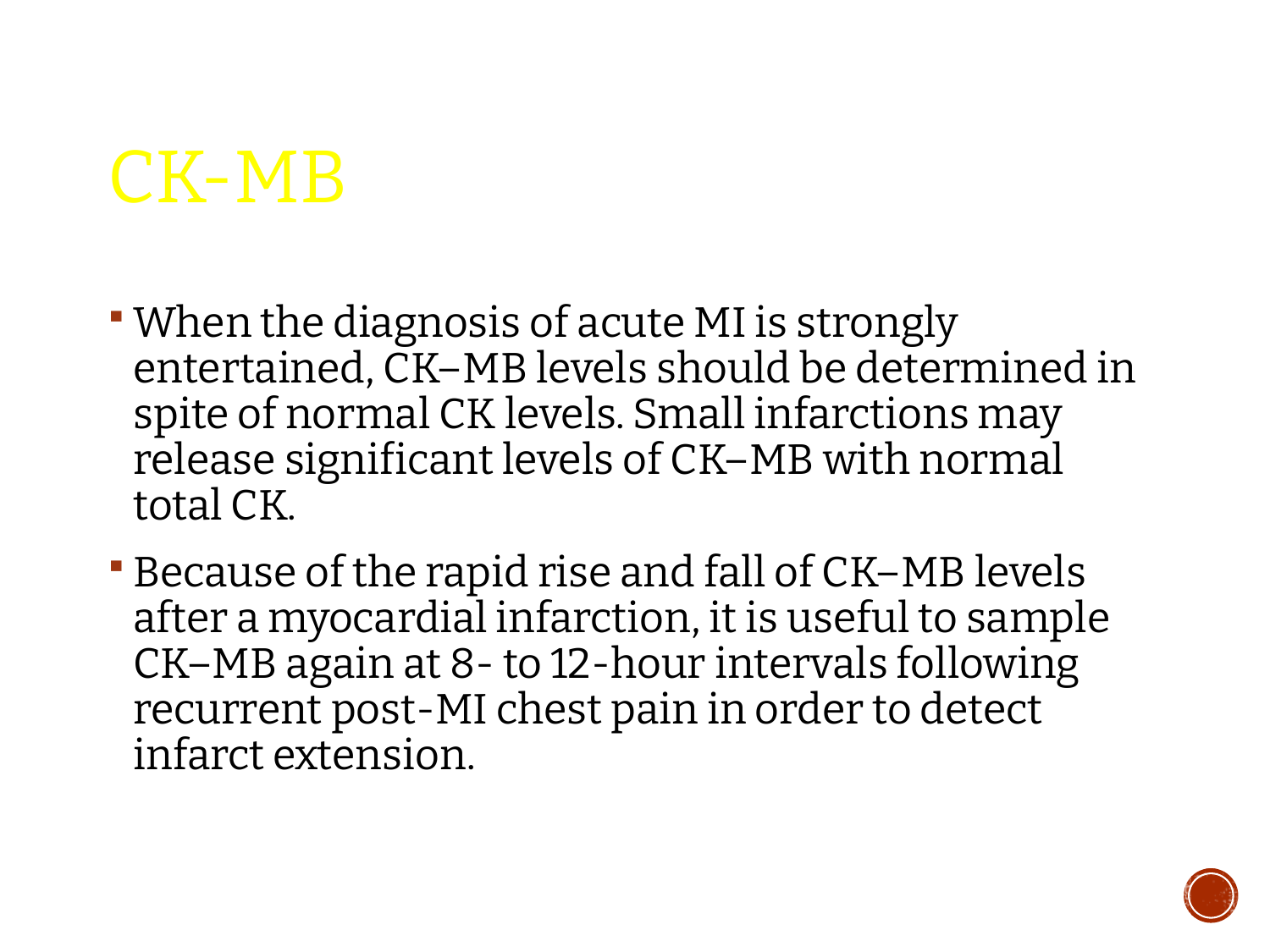

# CK-MB
When the diagnosis of acute MI is strongly entertained, CK–MB levels should be determined in spite of normal CK levels. Small infarctions may release significant levels of CK–MB with normal total CK.
Because of the rapid rise and fall of CK–MB levels after a myocardial infarction, it is useful to sample CK–MB again at 8- to 12-hour intervals following recurrent post-MI chest pain in order to detect infarct extension.